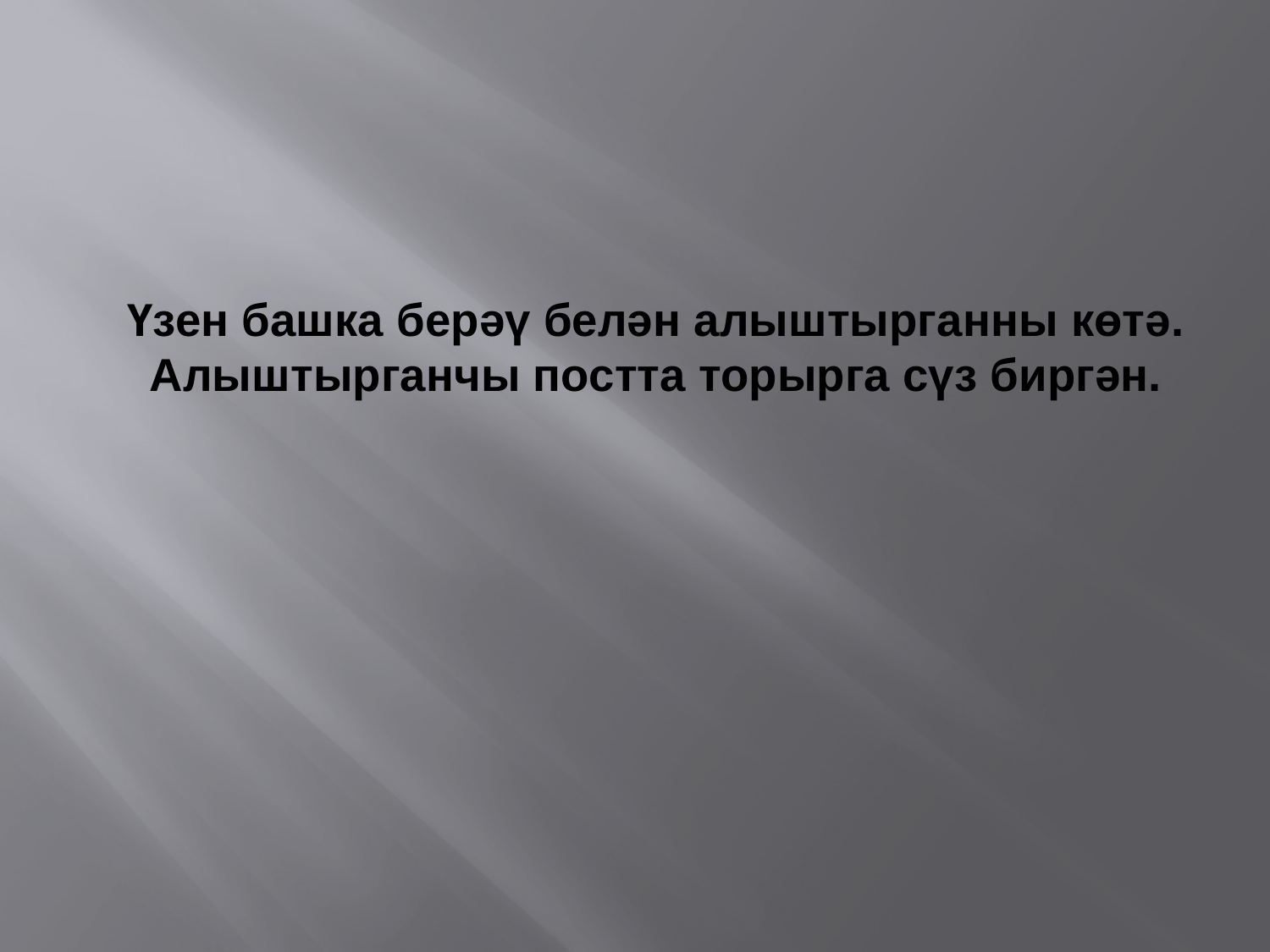

# Үзен башка берәү белән алыштырганны көтә. Алыштырганчы постта торырга сүз биргән.